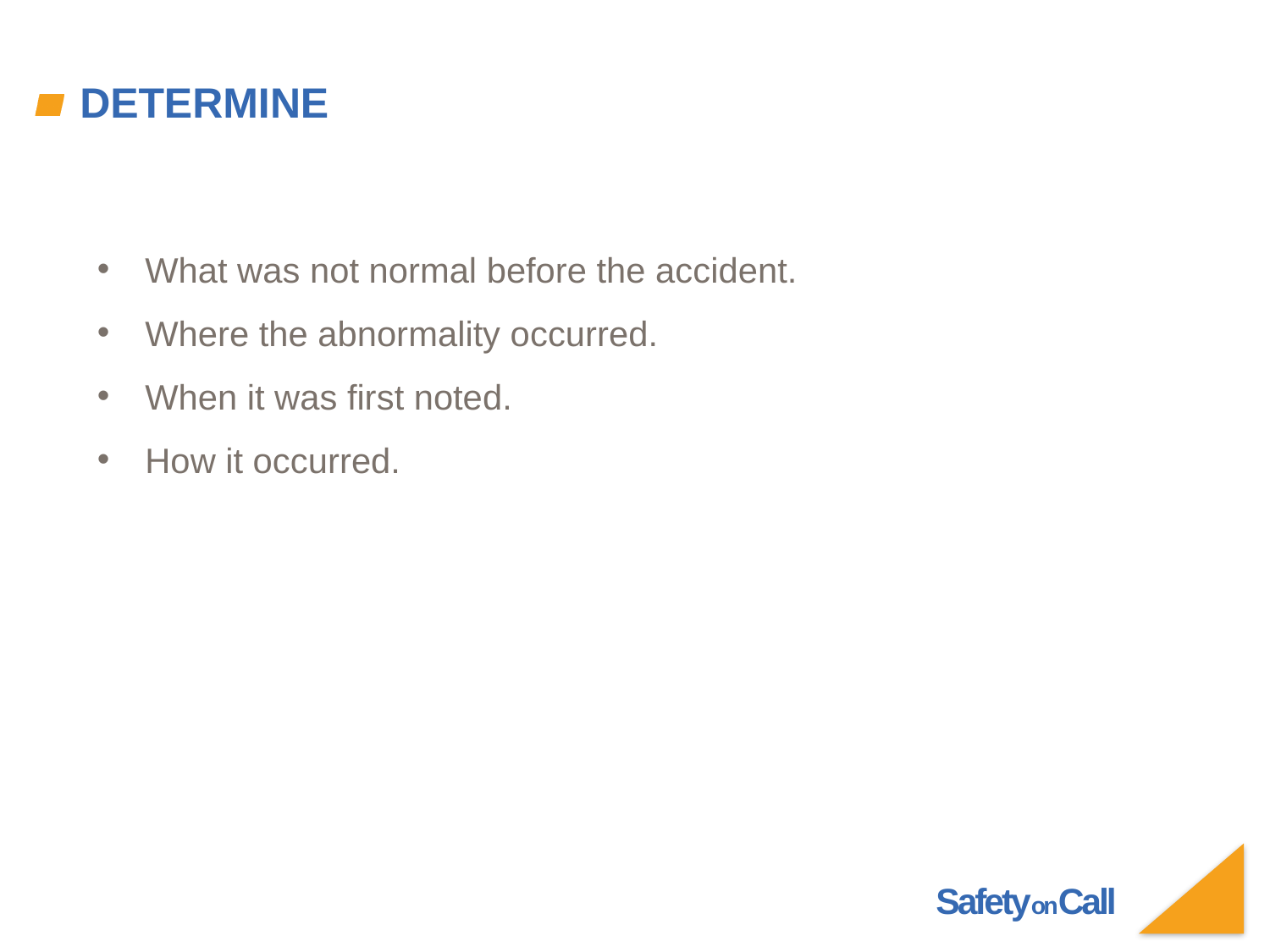

# Determine
What was not normal before the accident.
Where the abnormality occurred.
When it was first noted.
How it occurred.